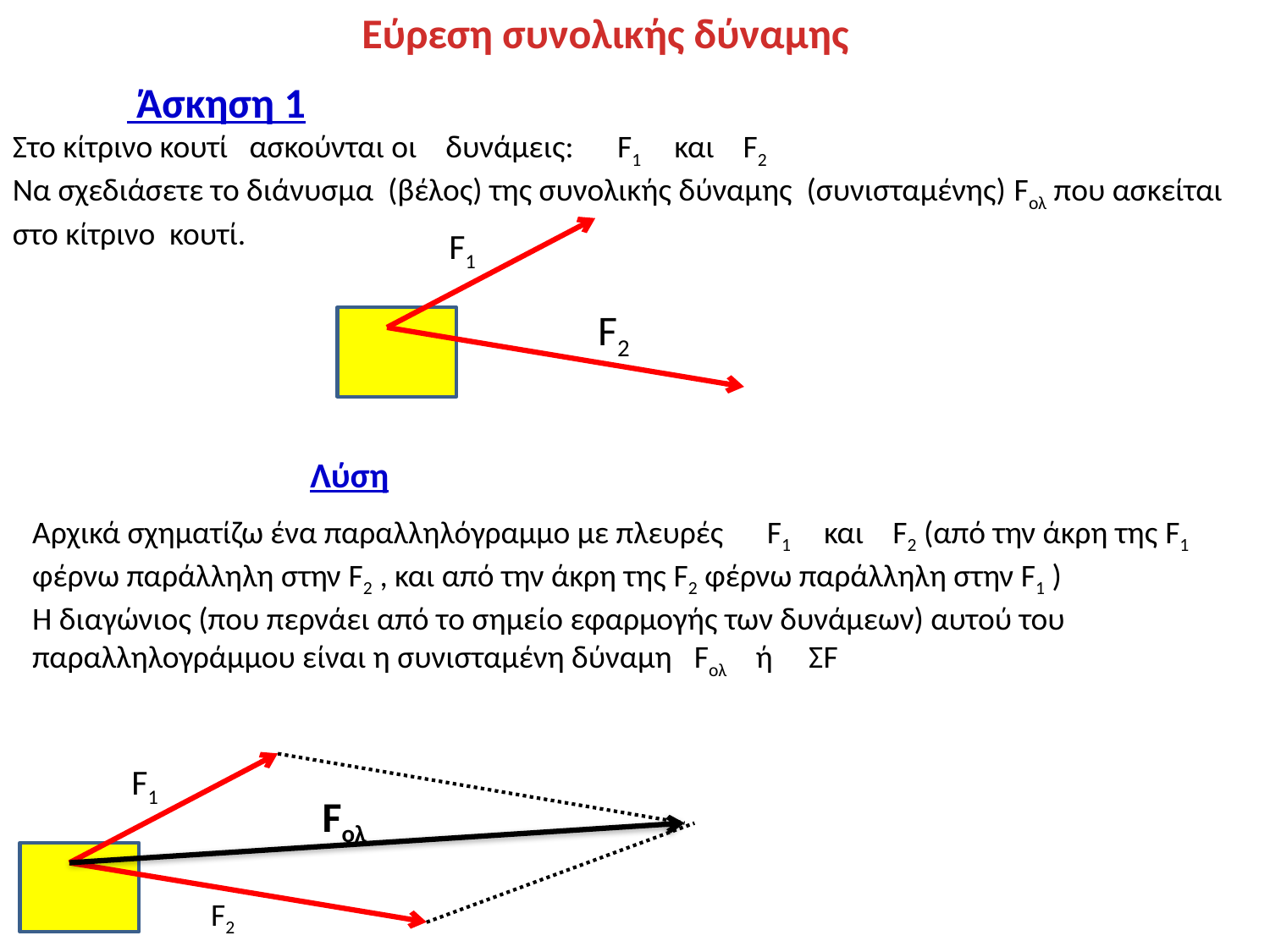

Εύρεση συνολικής δύναμης
             Άσκηση 1
Στο κίτρινο κουτί   ασκούνται οι    δυνάμεις:      F1     και    F2
Να σχεδιάσετε το διάνυσμα  (βέλος) της συνολικής δύναμης  (συνισταμένης) Fολ που ασκείται στο κίτρινο  κουτί.
F1
F2

Λύση
Αρχικά σχηματίζω ένα παραλληλόγραμμο με πλευρές      F1     και    F2 (από την άκρη της F1   φέρνω παράλληλη στην F2 , και από την άκρη της F2 φέρνω παράλληλη στην F1 )
Η διαγώνιος (που περνάει από το σημείο εφαρμογής των δυνάμεων) αυτού του παραλληλογράμμου είναι η συνισταμένη δύναμη   Fολ    ή     ΣF
F1
Fολ

F2